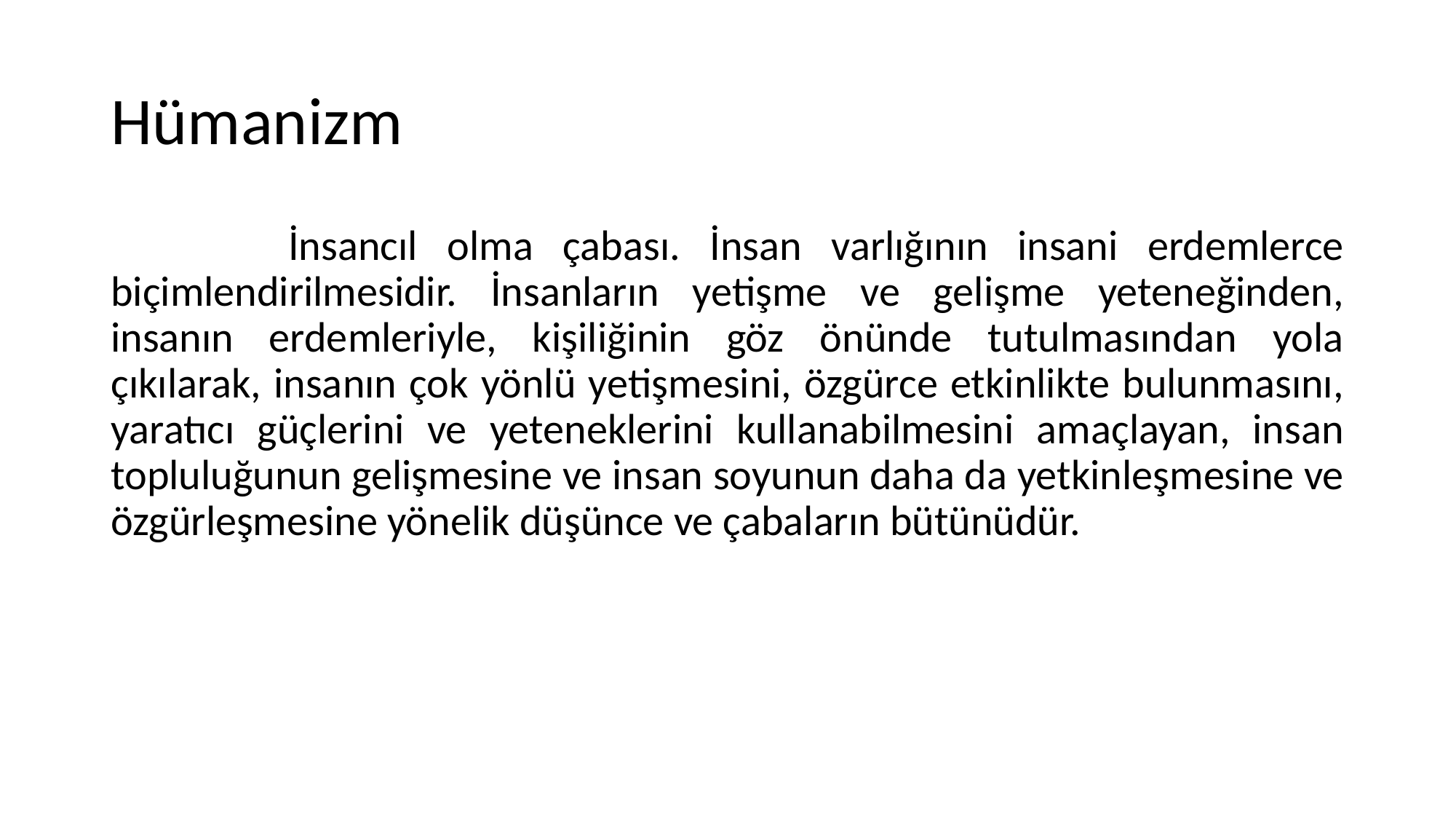

# Hümanizm
      İnsancıl olma çabası. İnsan varlığının insani erdemlerce biçimlendirilmesidir. İnsanların yetişme ve gelişme yeteneğinden, insanın erdemleriyle, kişiliğinin göz önünde tutulmasından yola çıkılarak, insanın çok yönlü yetişmesini, özgürce etkinlikte bulunmasını, yaratıcı güçlerini ve yeteneklerini kullanabilmesini amaçlayan, insan topluluğunun gelişmesine ve insan soyunun daha da yetkinleşmesine ve özgürleşmesine yönelik düşünce ve çabaların bütünüdür.